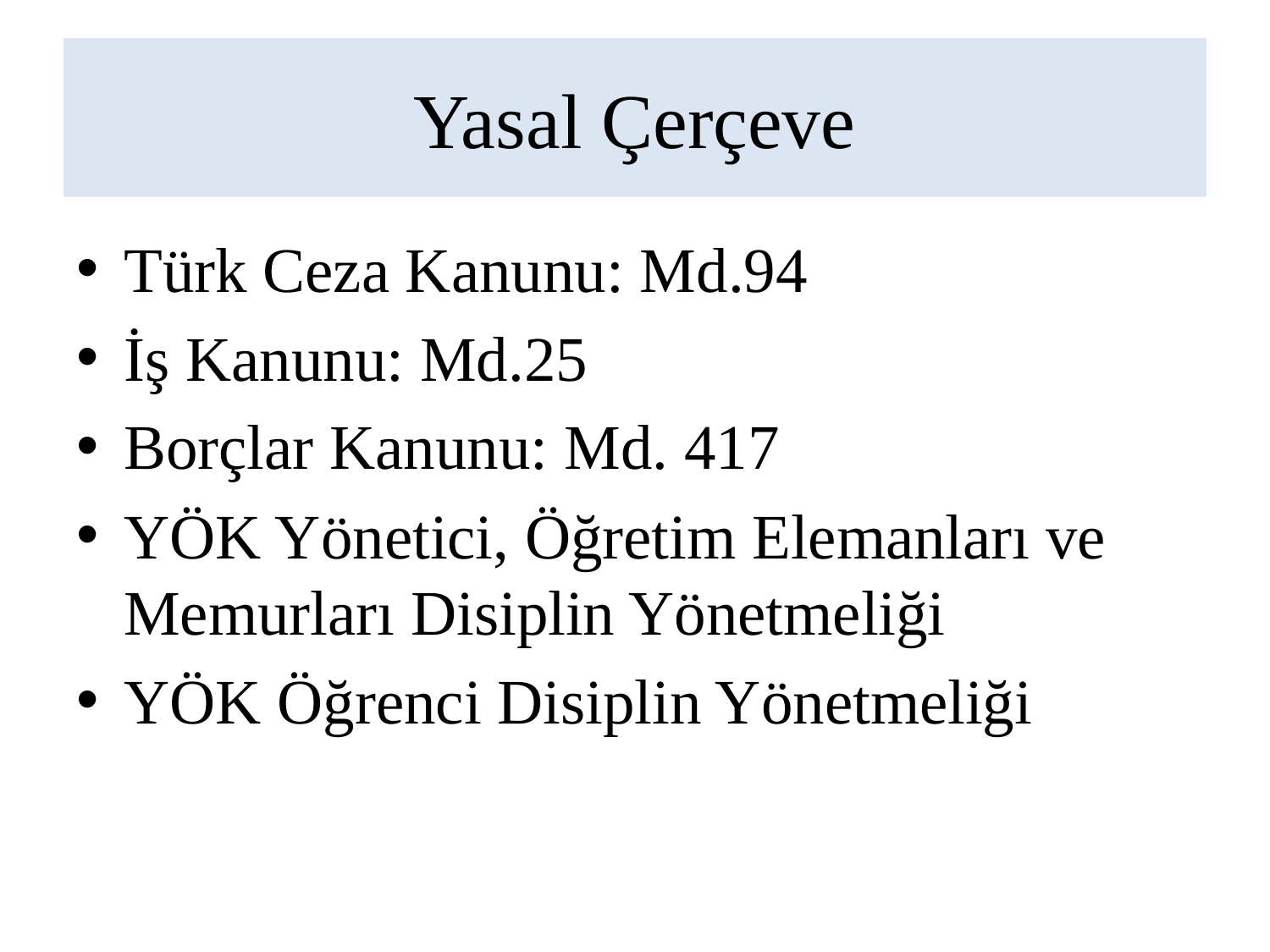

# Yasal Çerçeve
Türk Ceza Kanunu: Md.94
İş Kanunu: Md.25
Borçlar Kanunu: Md. 417
YÖK Yönetici, Öğretim Elemanları ve Memurları Disiplin Yönetmeliği
YÖK Öğrenci Disiplin Yönetmeliği